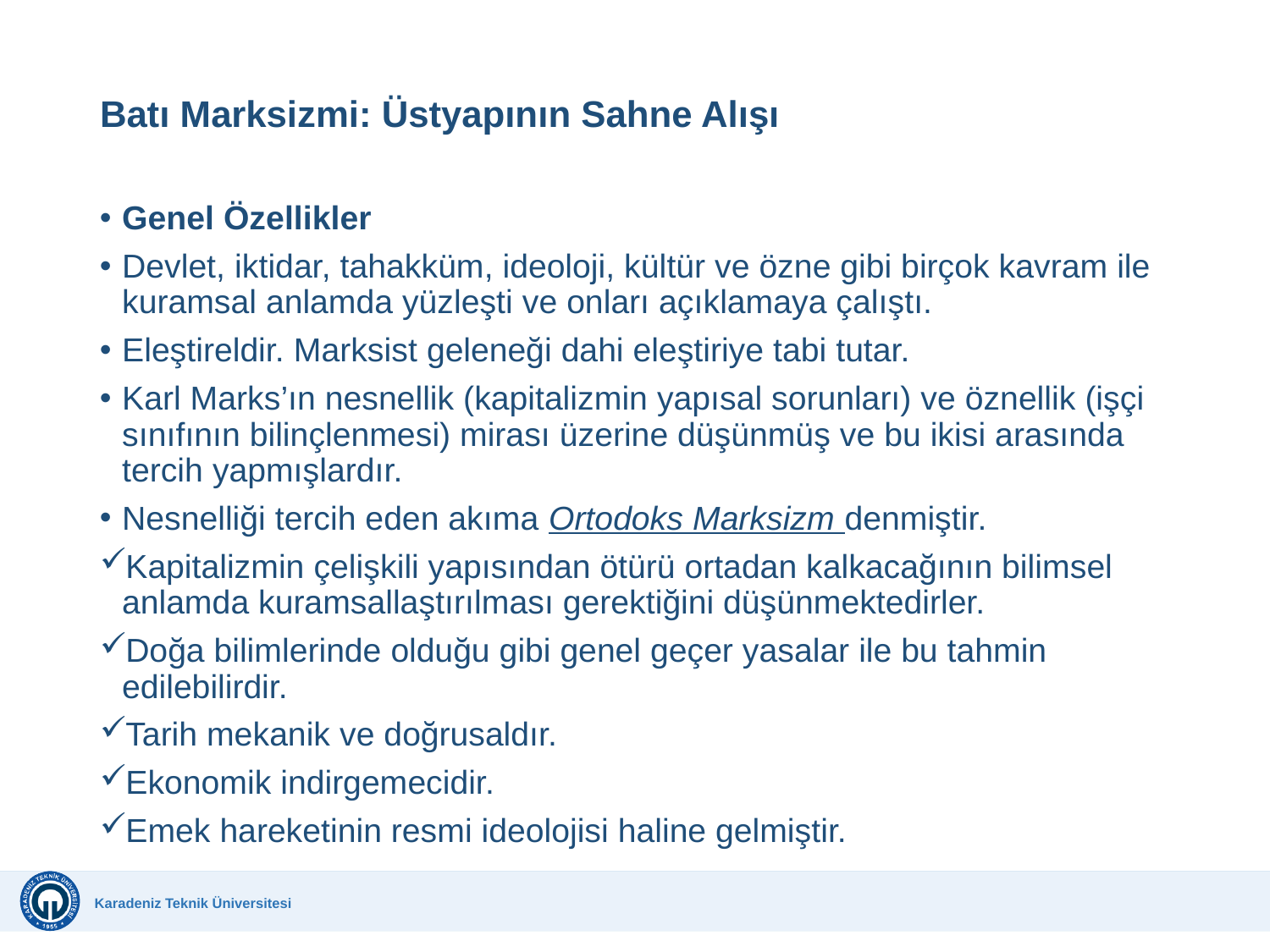

# Batı Marksizmi: Üstyapının Sahne Alışı
Genel Özellikler
Devlet, iktidar, tahakküm, ideoloji, kültür ve özne gibi birçok kavram ile kuramsal anlamda yüzleşti ve onları açıklamaya çalıştı.
Eleştireldir. Marksist geleneği dahi eleştiriye tabi tutar.
Karl Marks’ın nesnellik (kapitalizmin yapısal sorunları) ve öznellik (işçi sınıfının bilinçlenmesi) mirası üzerine düşünmüş ve bu ikisi arasında tercih yapmışlardır.
Nesnelliği tercih eden akıma Ortodoks Marksizm denmiştir.
Kapitalizmin çelişkili yapısından ötürü ortadan kalkacağının bilimsel anlamda kuramsallaştırılması gerektiğini düşünmektedirler.
Doğa bilimlerinde olduğu gibi genel geçer yasalar ile bu tahmin edilebilirdir.
Tarih mekanik ve doğrusaldır.
Ekonomik indirgemecidir.
Emek hareketinin resmi ideolojisi haline gelmiştir.